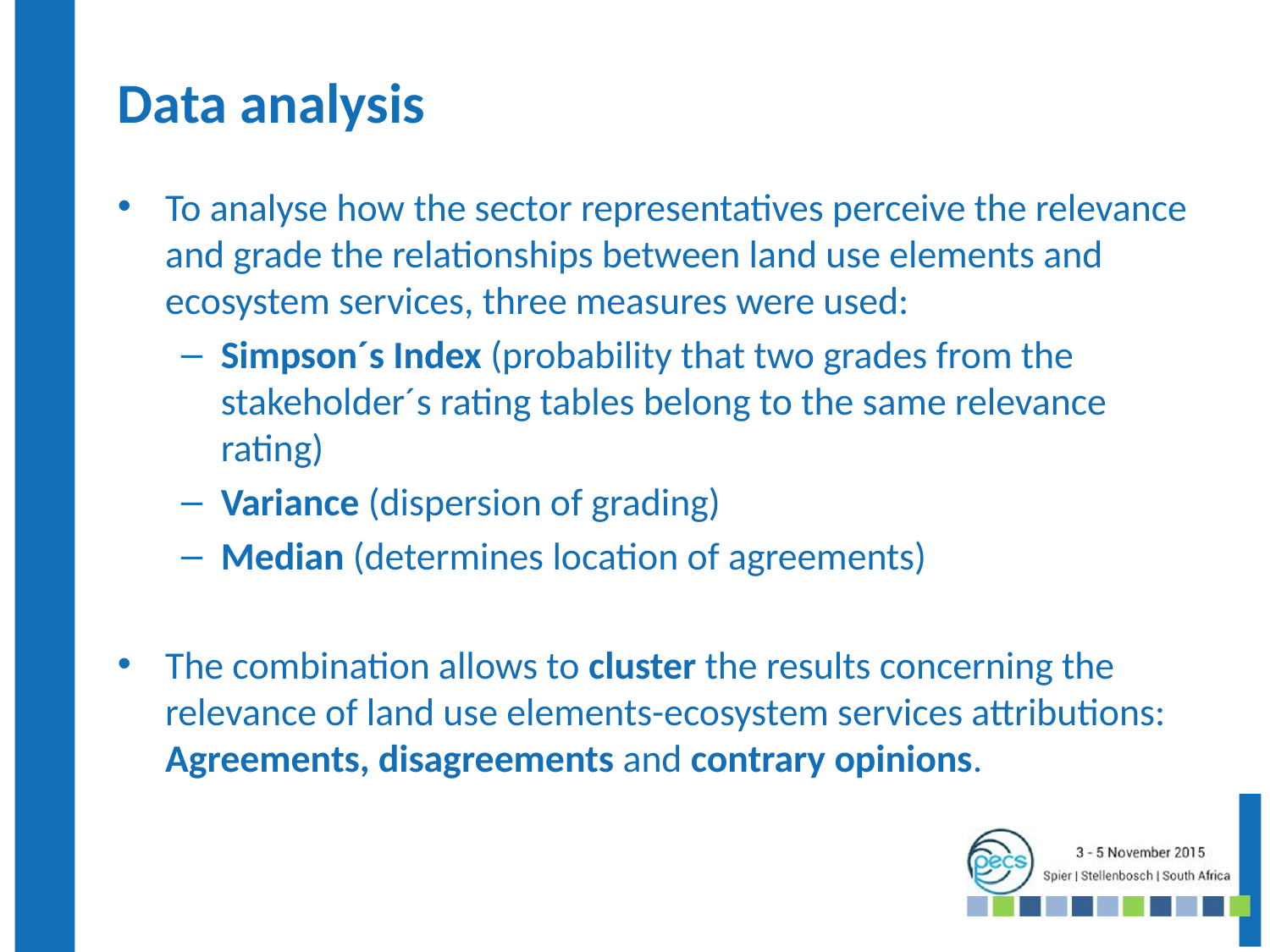

Data analysis
To analyse how the sector representatives perceive the relevance and grade the relationships between land use elements and ecosystem services, three measures were used:
Simpson´s Index (probability that two grades from the stakeholder´s rating tables belong to the same relevance rating)
Variance (dispersion of grading)
Median (determines location of agreements)

The combination allows to cluster the results concerning the relevance of land use elements-ecosystem services attributions: Agreements, disagreements and contrary opinions.